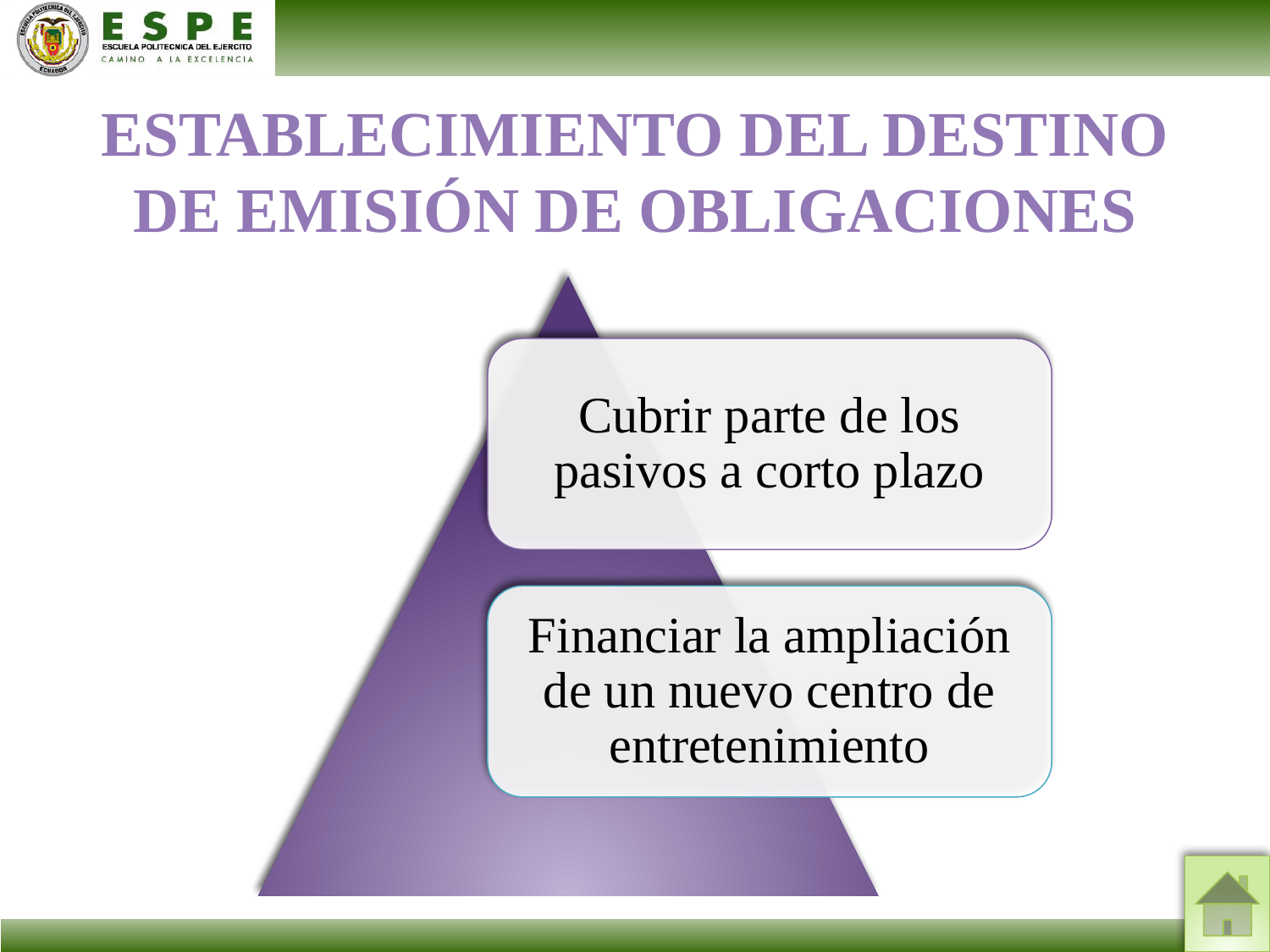

ESTABLECIMIENTO DEL DESTINO DE EMISIÓN DE OBLIGACIONES
Cubrir parte de los pasivos a corto plazo
Financiar la ampliación de un nuevo centro de entretenimiento